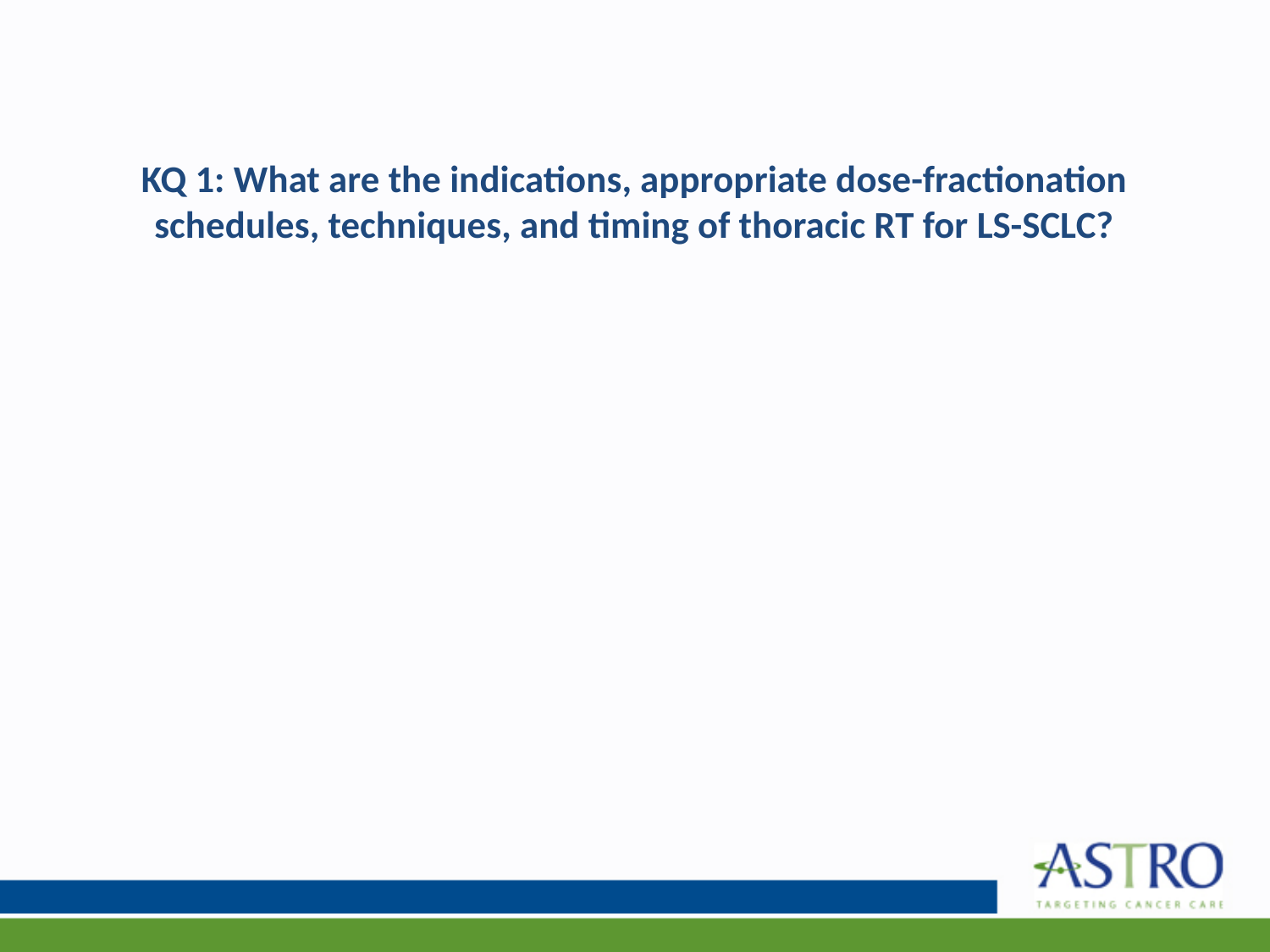

# KQ 1: What are the indications, appropriate dose-fractionation schedules, techniques, and timing of thoracic RT for LS-SCLC?